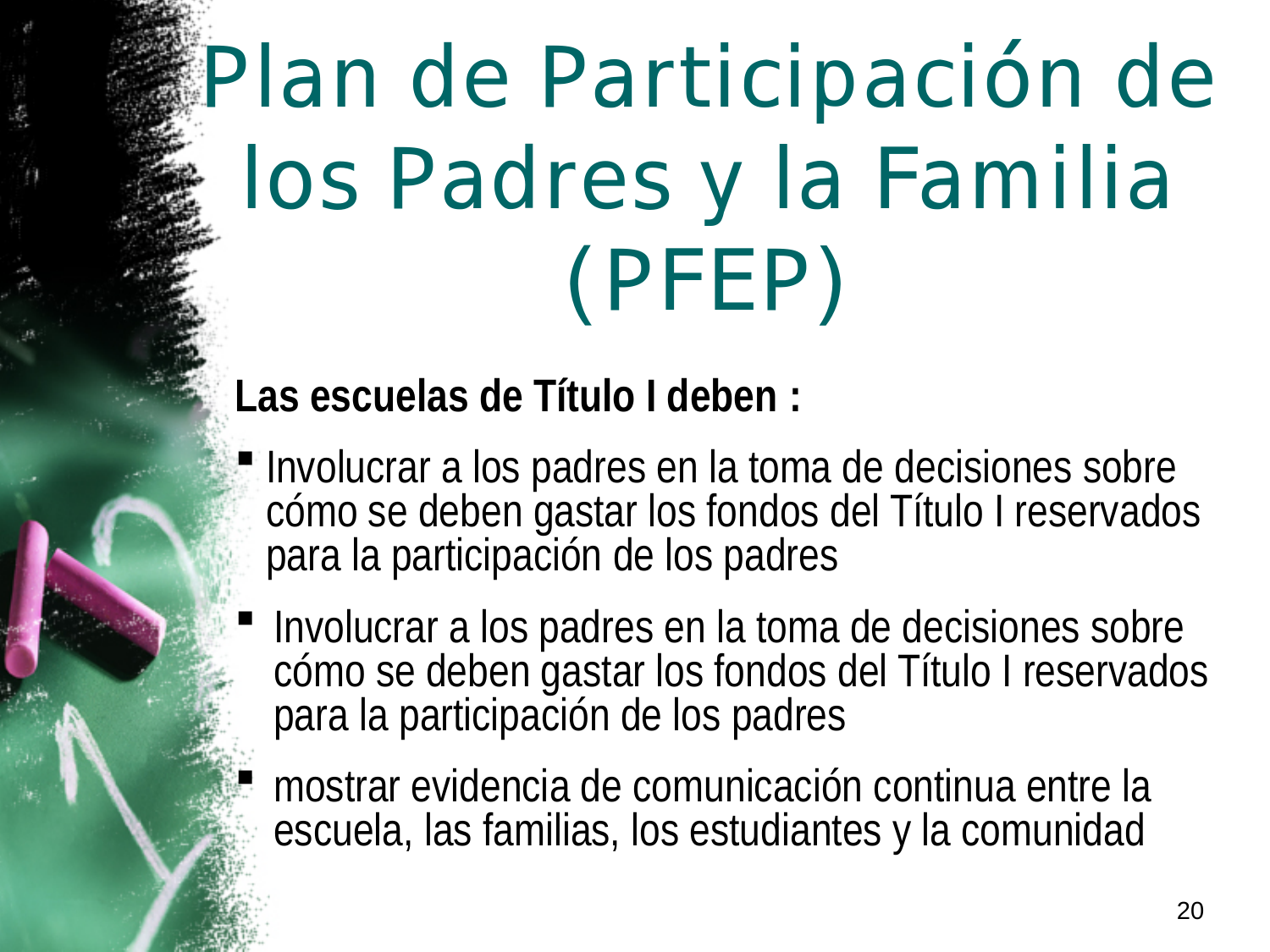

# Plan de Participación de los Padres y la Familia (PFEP)
Las escuelas de Título I deben :
Involucrar a los padres en la toma de decisiones sobre cómo se deben gastar los fondos del Título I reservados para la participación de los padres
Involucrar a los padres en la toma de decisiones sobre cómo se deben gastar los fondos del Título I reservados para la participación de los padres
mostrar evidencia de comunicación continua entre la escuela, las familias, los estudiantes y la comunidad
20